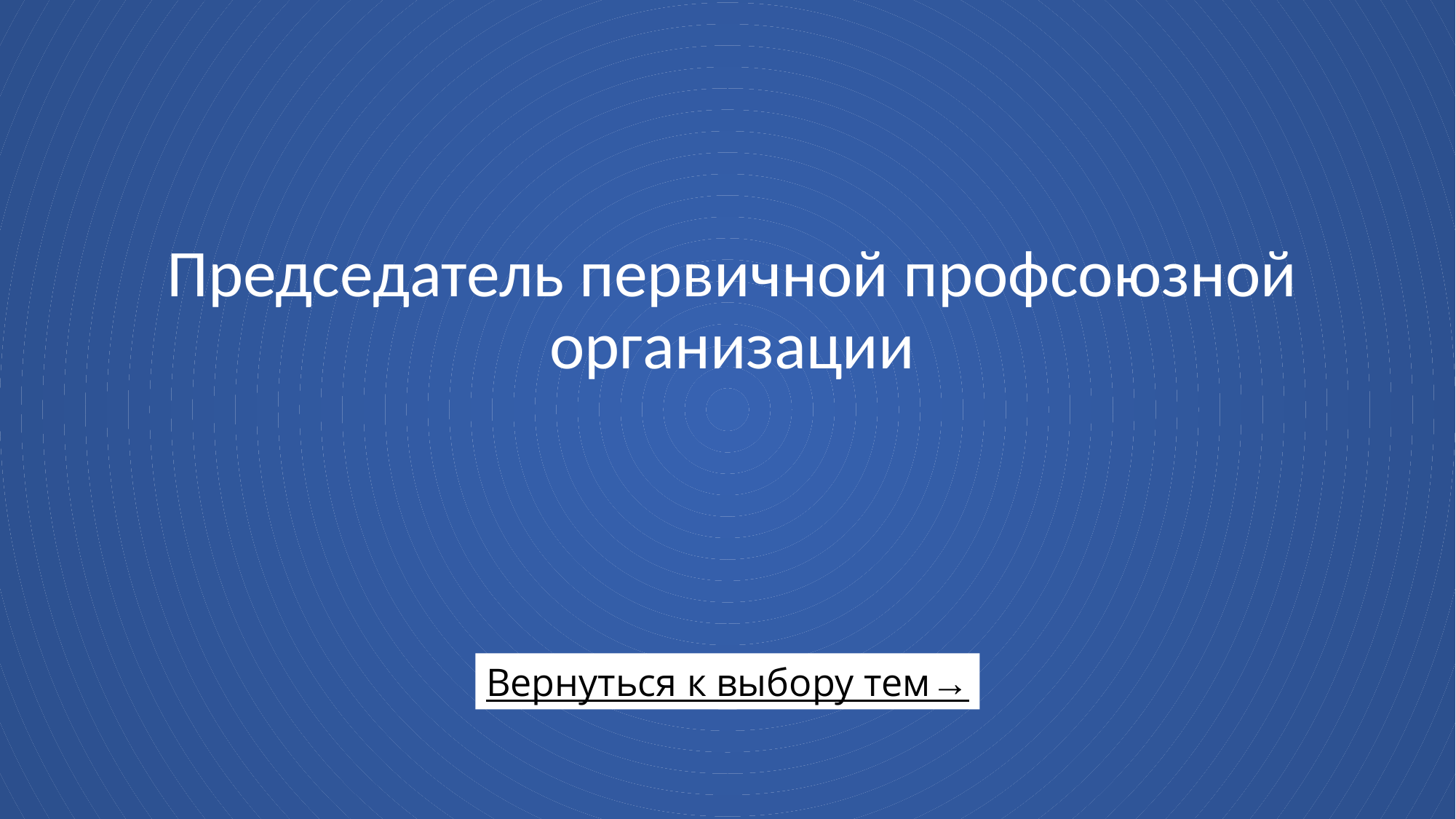

# Председатель первичной профсоюзной организации
Вернуться к выбору тем→